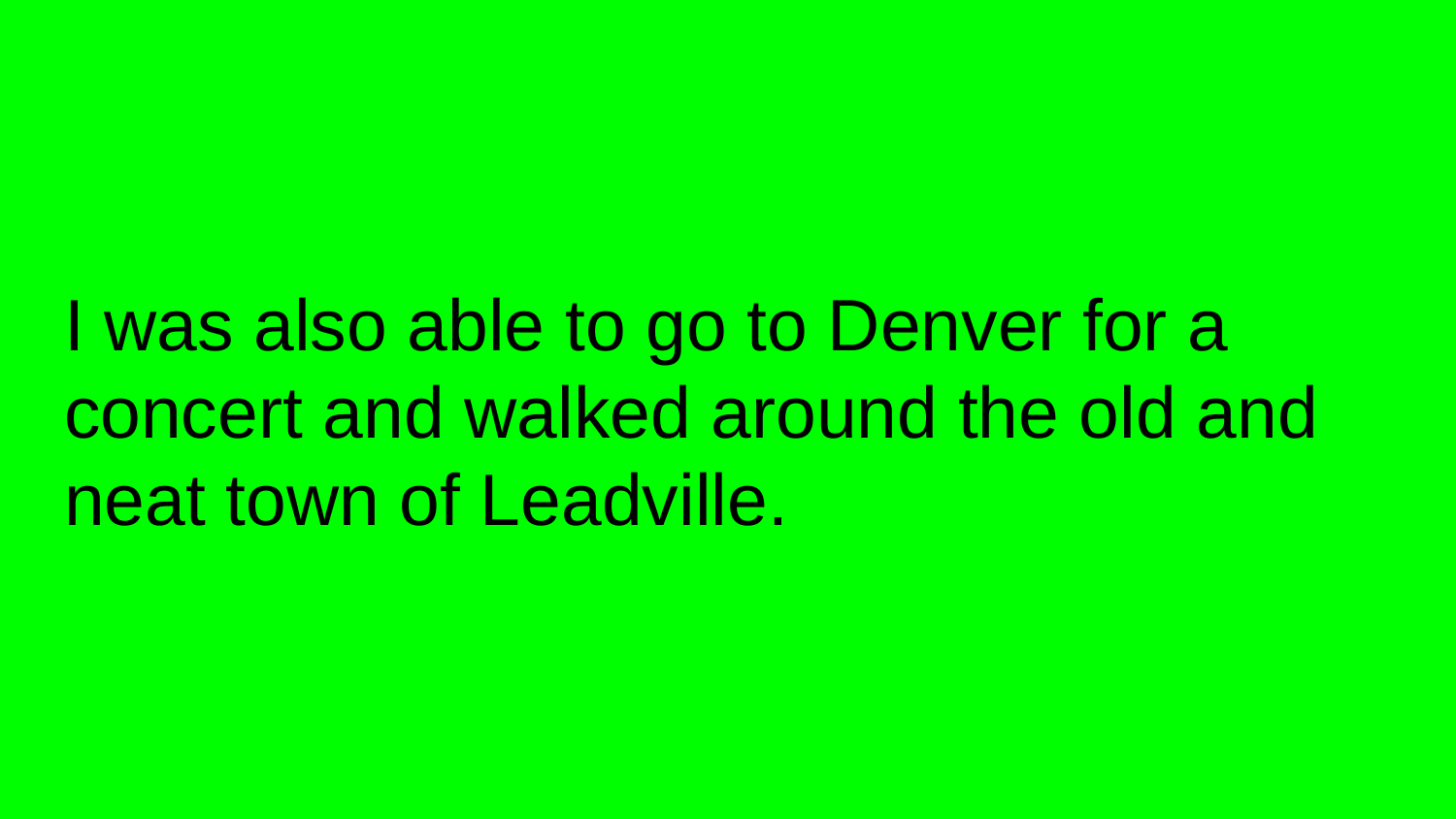

# I was also able to go to Denver for a concert and walked around the old and neat town of Leadville.